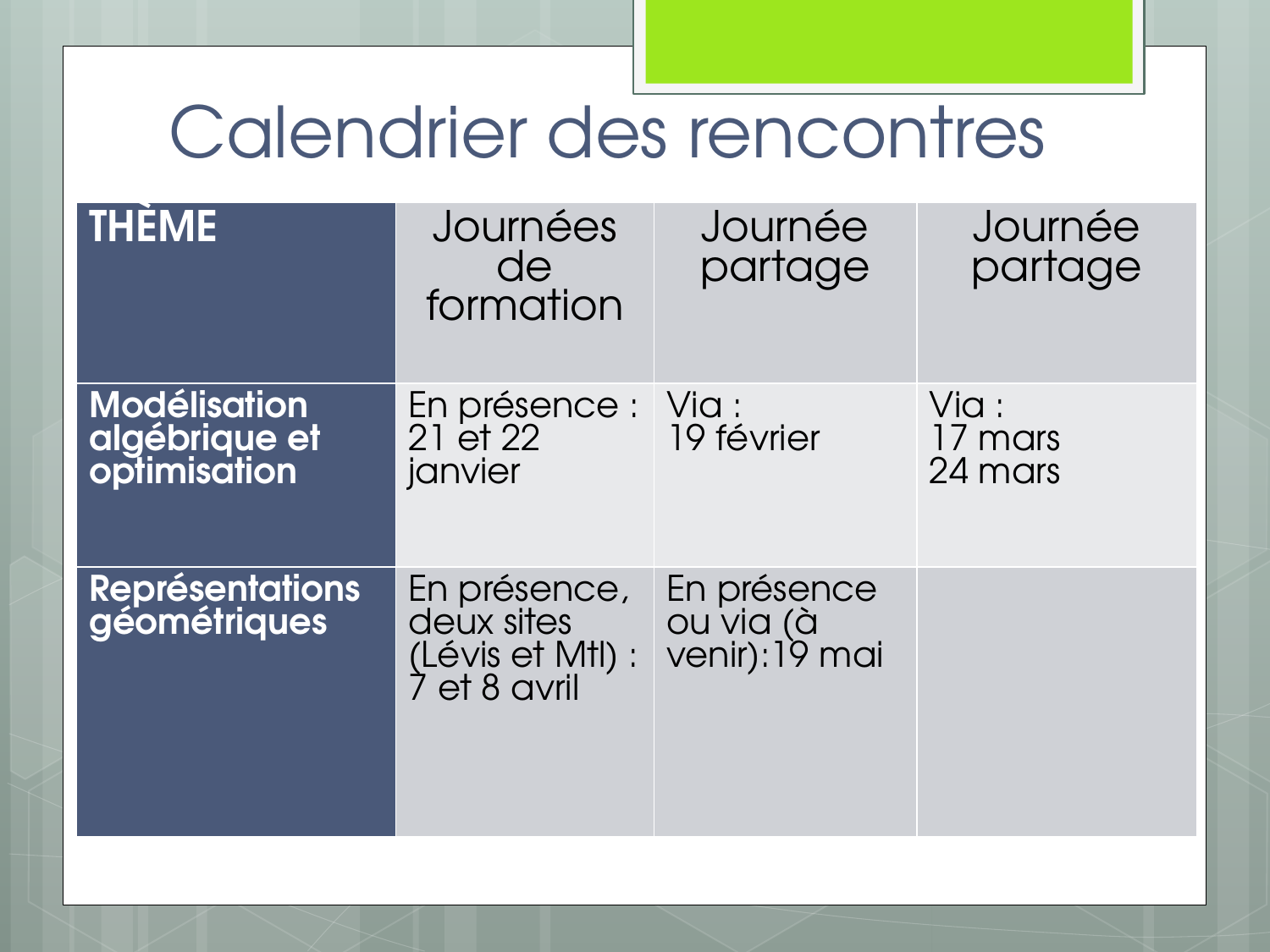

# Calendrier des rencontres
| THÈME | Journées de formation | Journée partage | Journée partage |
| --- | --- | --- | --- |
| Modélisation algébrique et optimisation | En présence : 21 et 22 janvier | Via : 19 février | Via : 17 mars 24 mars |
| Représentations géométriques | En présence, deux sites (Lévis et Mtl) : 7 et 8 avril | En présence ou via (à venir):19 mai |  |